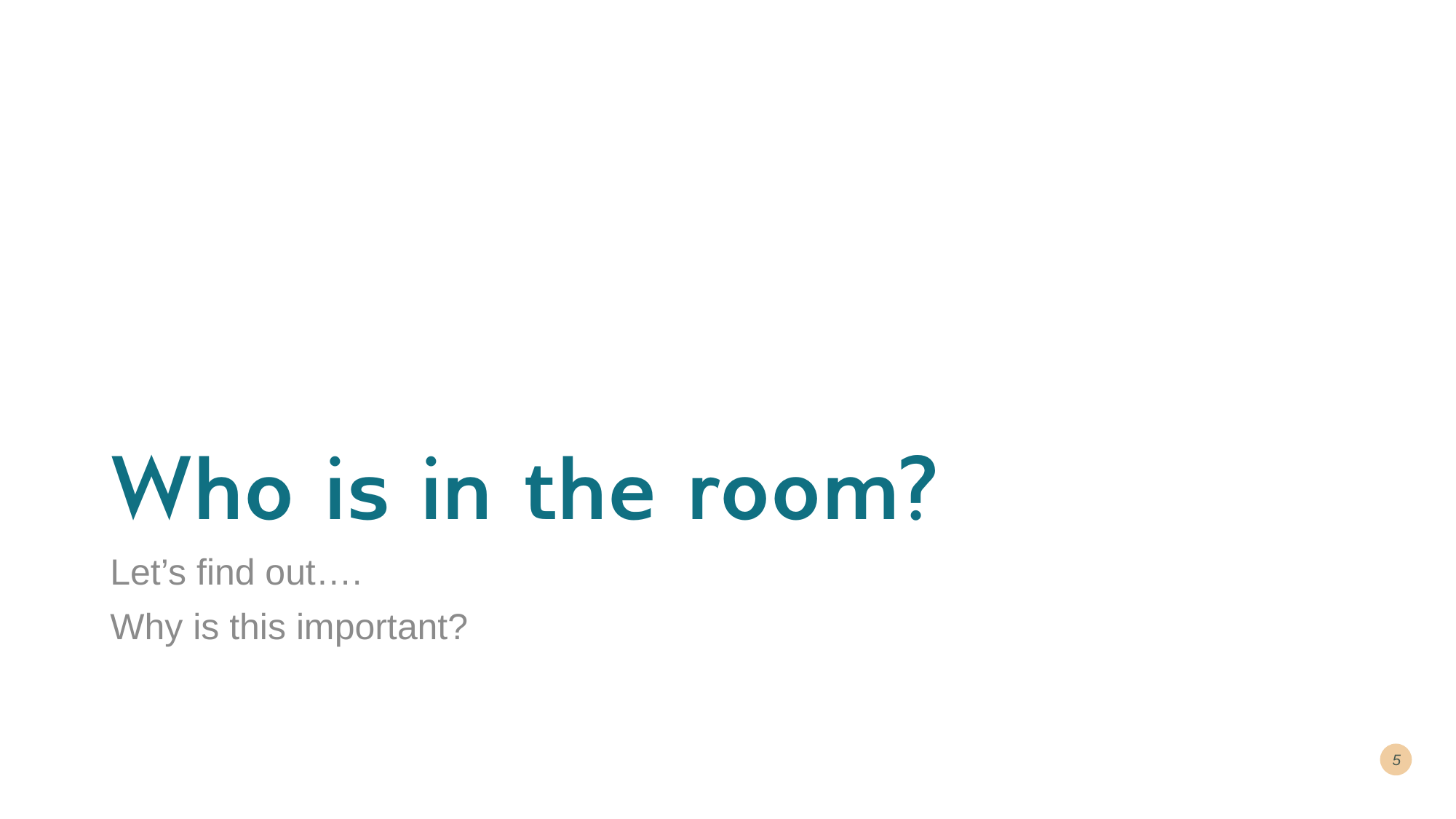

# Who is in the room?
Let’s find out….
Why is this important?
5